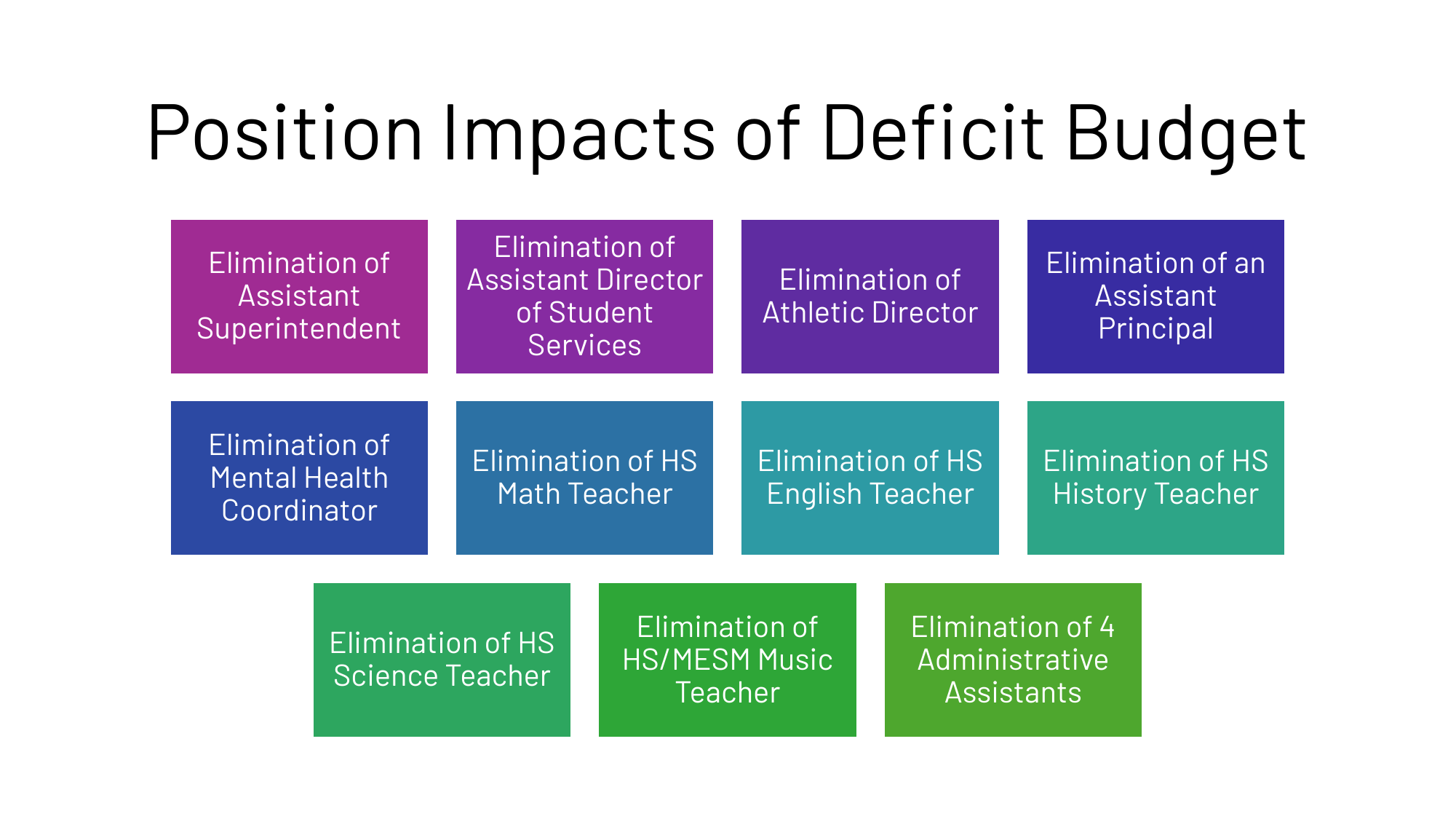

# Position Impacts of Deficit Budget
Elimination of Assistant Superintendent
Elimination of Assistant Director of Student Services
Elimination of Athletic Director
Elimination of an Assistant Principal
Elimination of Mental Health Coordinator
Elimination of HS Math Teacher
Elimination of HS English Teacher
Elimination of HS History Teacher
Elimination of HS Science Teacher
Elimination of HS/MESM Music Teacher
Elimination of 4 Administrative Assistants